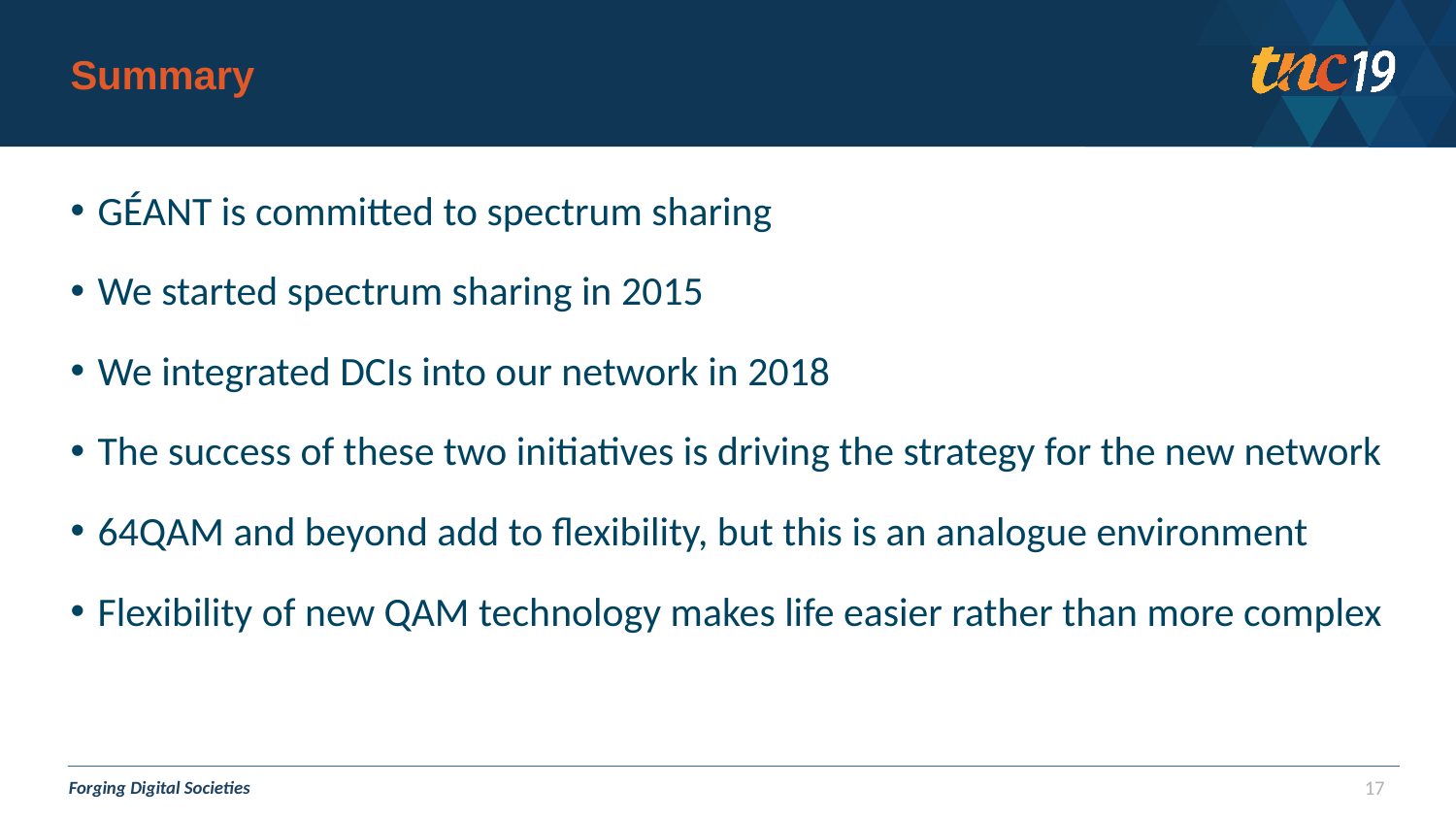

# Summary
GÉANT is committed to spectrum sharing
We started spectrum sharing in 2015
We integrated DCIs into our network in 2018
The success of these two initiatives is driving the strategy for the new network
64QAM and beyond add to flexibility, but this is an analogue environment
Flexibility of new QAM technology makes life easier rather than more complex

17